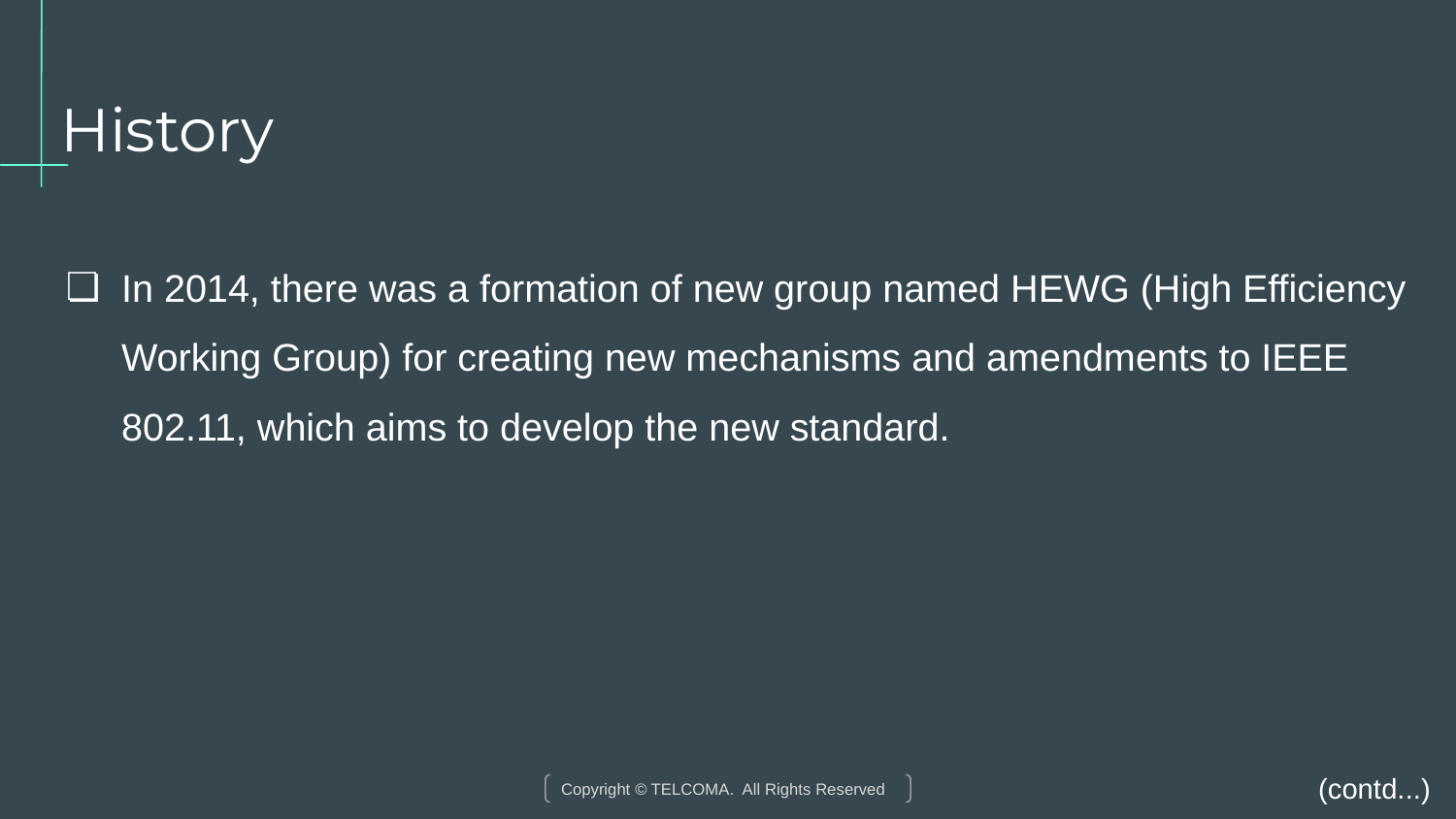

# History
In 2014, there was a formation of new group named HEWG (High Efficiency Working Group) for creating new mechanisms and amendments to IEEE 802.11, which aims to develop the new standard.
(contd...)